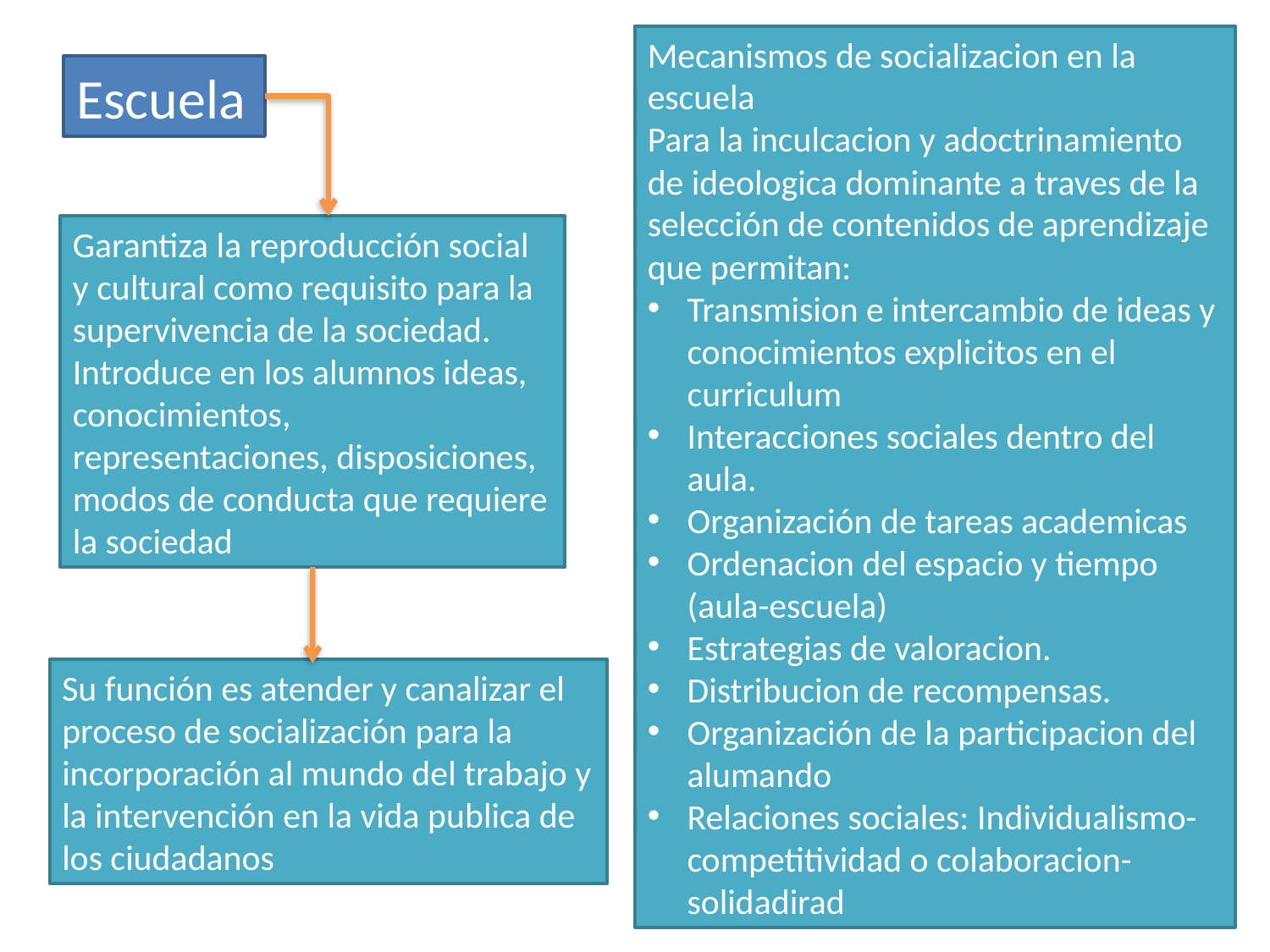

Mecanismos de socializacion en la escuela
Para la inculcacion y adoctrinamiento  de ideologica dominante a traves de la selección de contenidos de aprendizaje que permitan:
Transmision e intercambio de ideas y conocimientos explicitos en el curriculum
Interacciones sociales dentro del aula.
Organización de tareas academicas
Ordenacion del espacio y tiempo (aula-escuela)
Estrategias de valoracion.
Distribucion de recompensas.
Organización de la participacion del alumando
Relaciones sociales: Individualismo-competitividad o colaboracion-solidadirad
Escuela
Garantiza la reproducción social y cultural como requisito para la supervivencia de la sociedad. Introduce en los alumnos ideas, conocimientos, representaciones, disposiciones, modos de conducta que requiere la sociedad
Su función es atender y canalizar el proceso de socialización para la incorporación al mundo del trabajo y la intervención en la vida publica de los ciudadanos